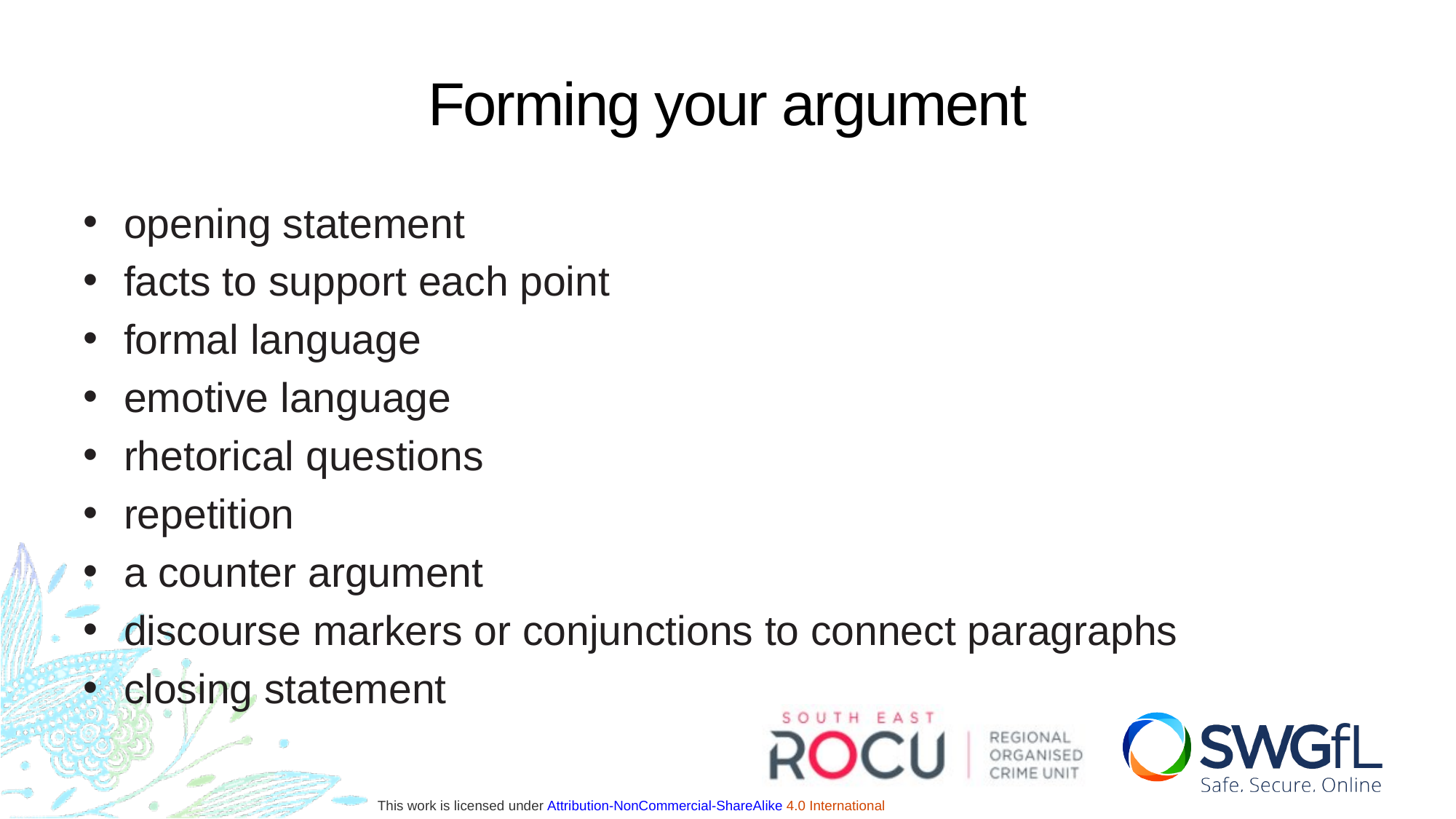

# Forming your argument
opening statement
facts to support each point
formal language
emotive language
rhetorical questions
repetition
a counter argument
discourse markers or conjunctions to connect paragraphs
closing statement